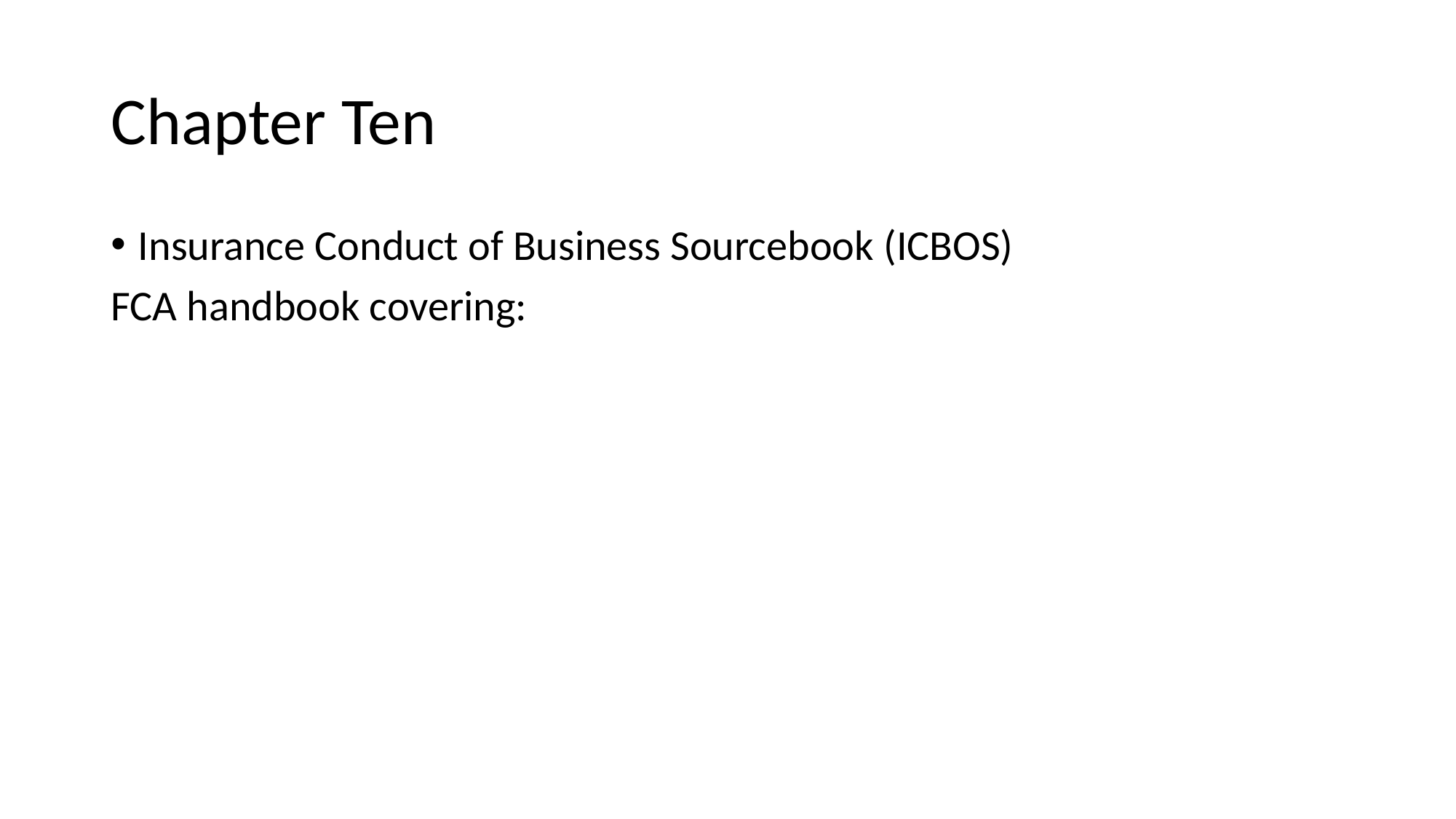

# Chapter Ten
Insurance Conduct of Business Sourcebook (ICBOS)
FCA handbook covering: